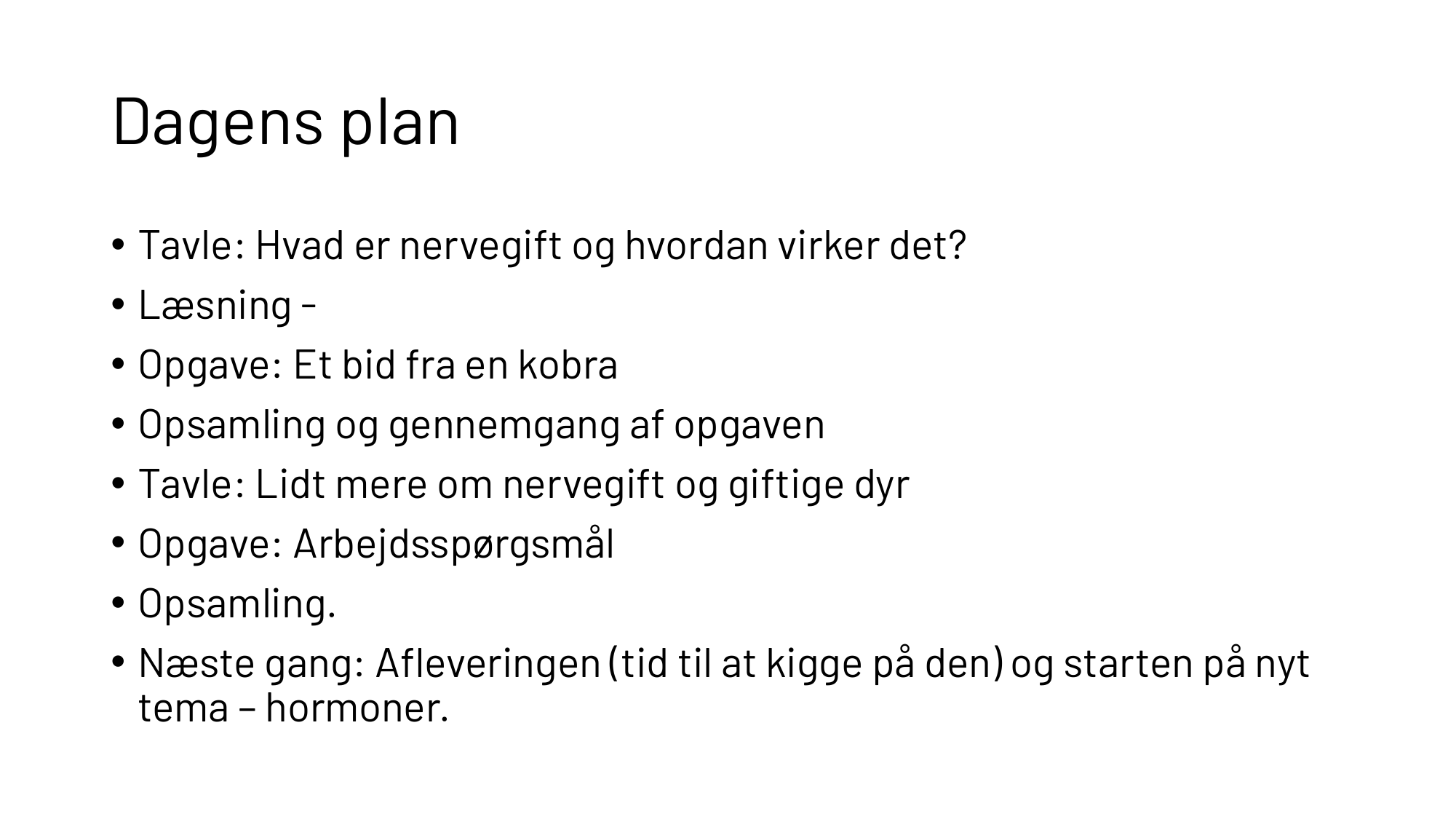

# Dagens plan
Tavle: Hvad er nervegift og hvordan virker det?
Læsning -
Opgave: Et bid fra en kobra
Opsamling og gennemgang af opgaven
Tavle: Lidt mere om nervegift og giftige dyr
Opgave: Arbejdsspørgsmål
Opsamling.
Næste gang: Afleveringen (tid til at kigge på den) og starten på nyt tema – hormoner.